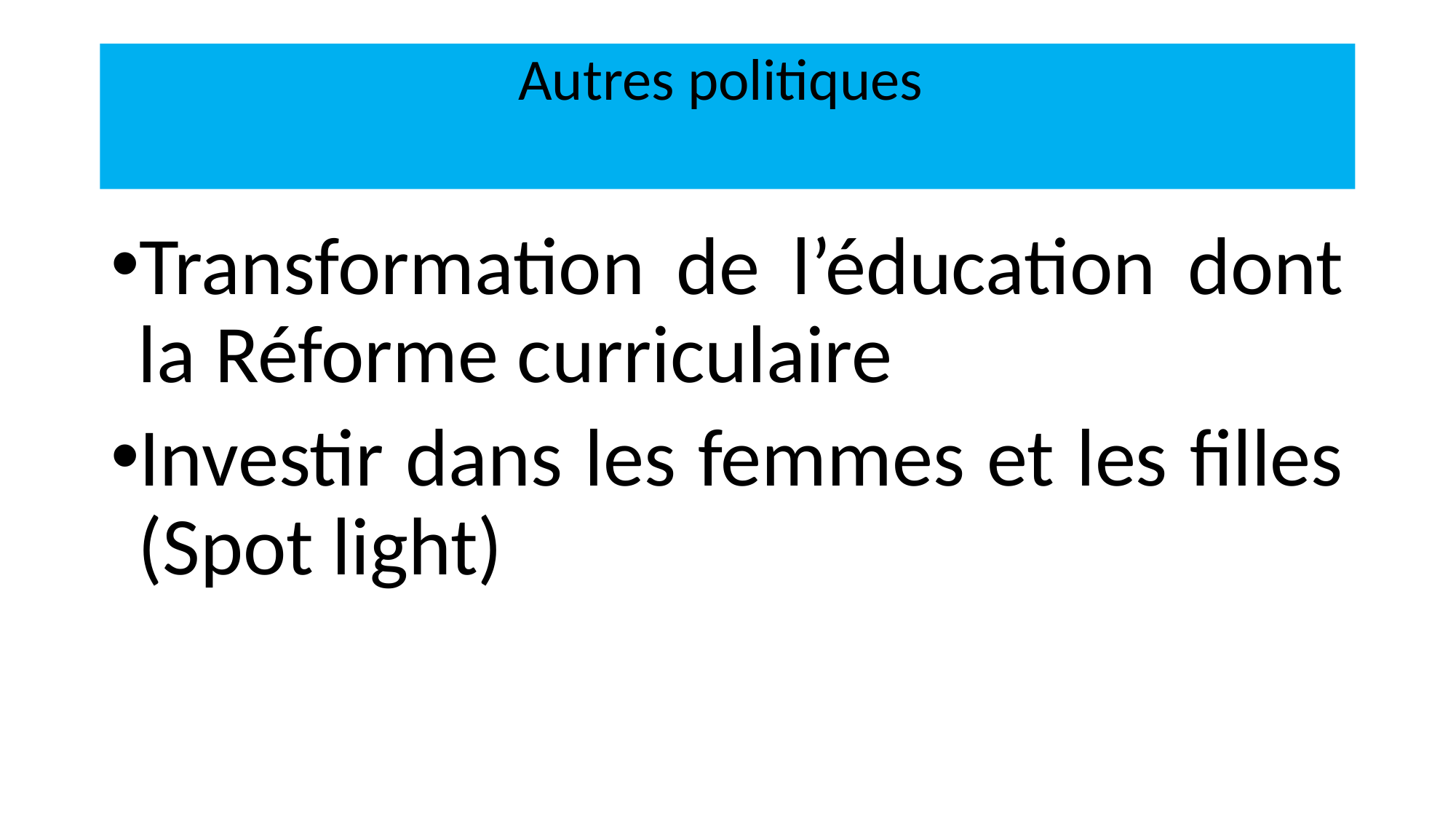

# Autres politiques
Transformation de l’éducation dont la Réforme curriculaire
Investir dans les femmes et les filles (Spot light)